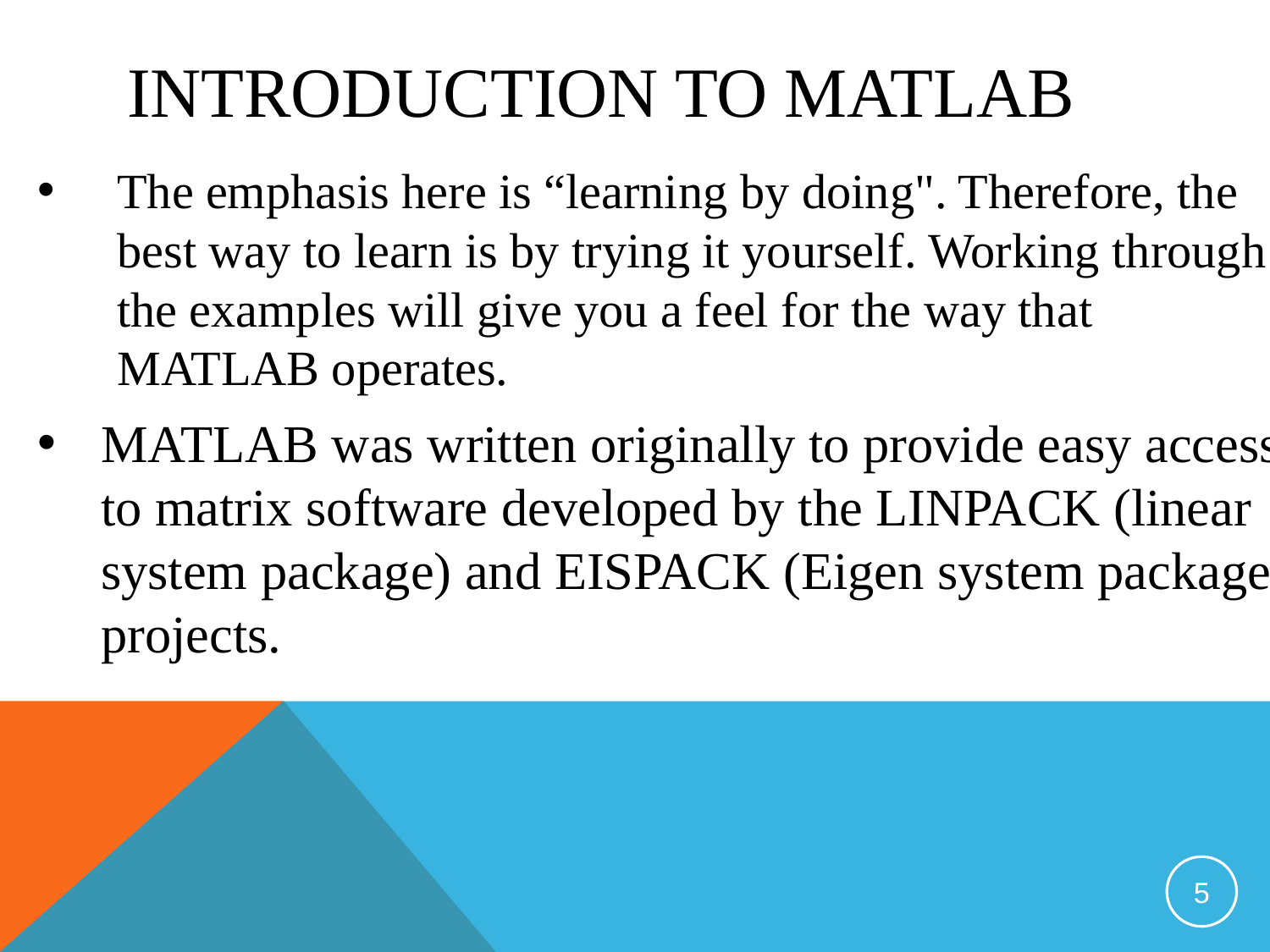

# Introduction to Matlab
The emphasis here is “learning by doing". Therefore, the best way to learn is by trying it yourself. Working through the examples will give you a feel for the way that MATLAB operates.
MATLAB was written originally to provide easy access to matrix software developed by the LINPACK (linear system package) and EISPACK (Eigen system package) projects.

5